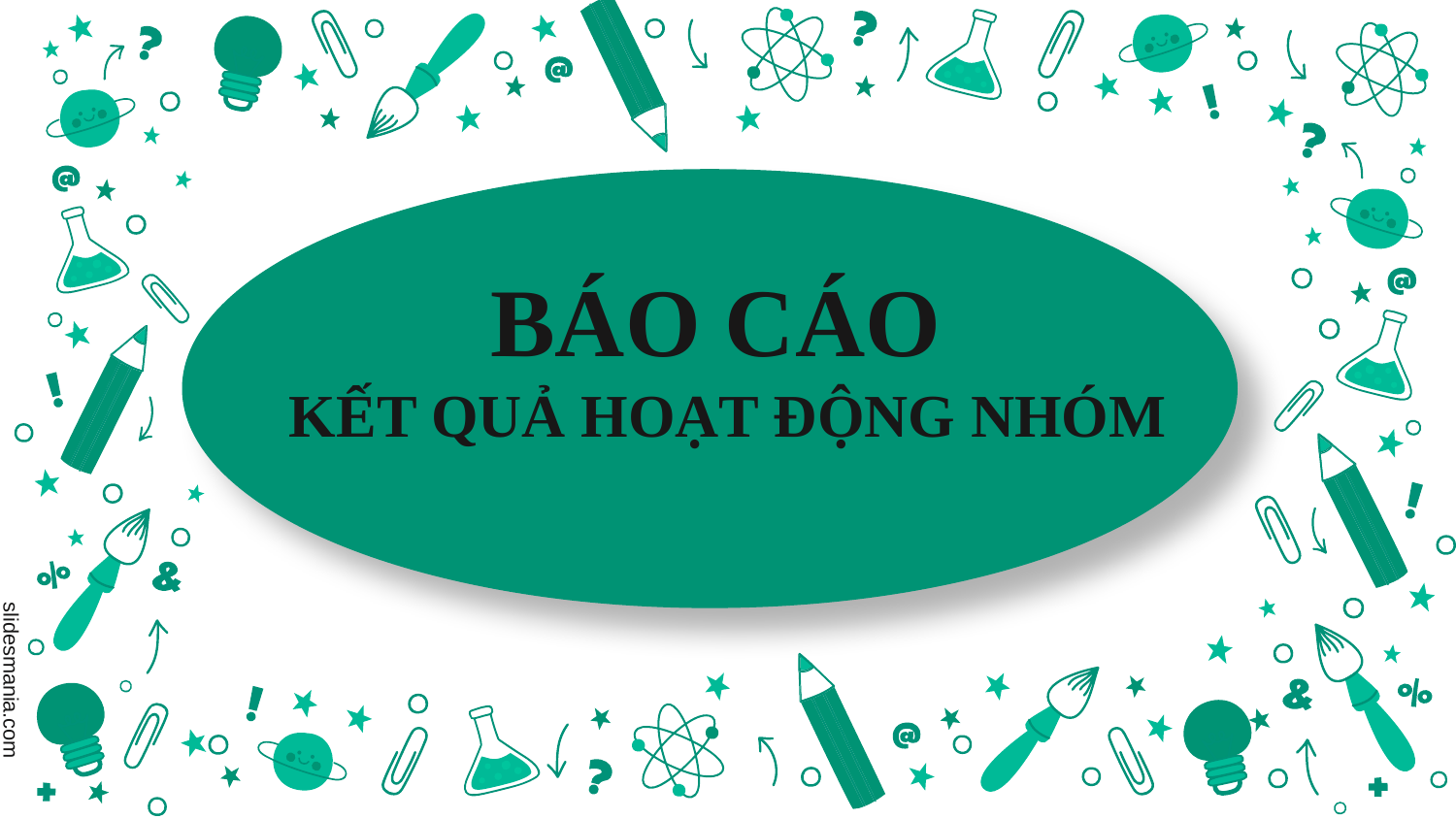

BÁO CÁO
KẾT QUẢ HOẠT ĐỘNG NHÓM